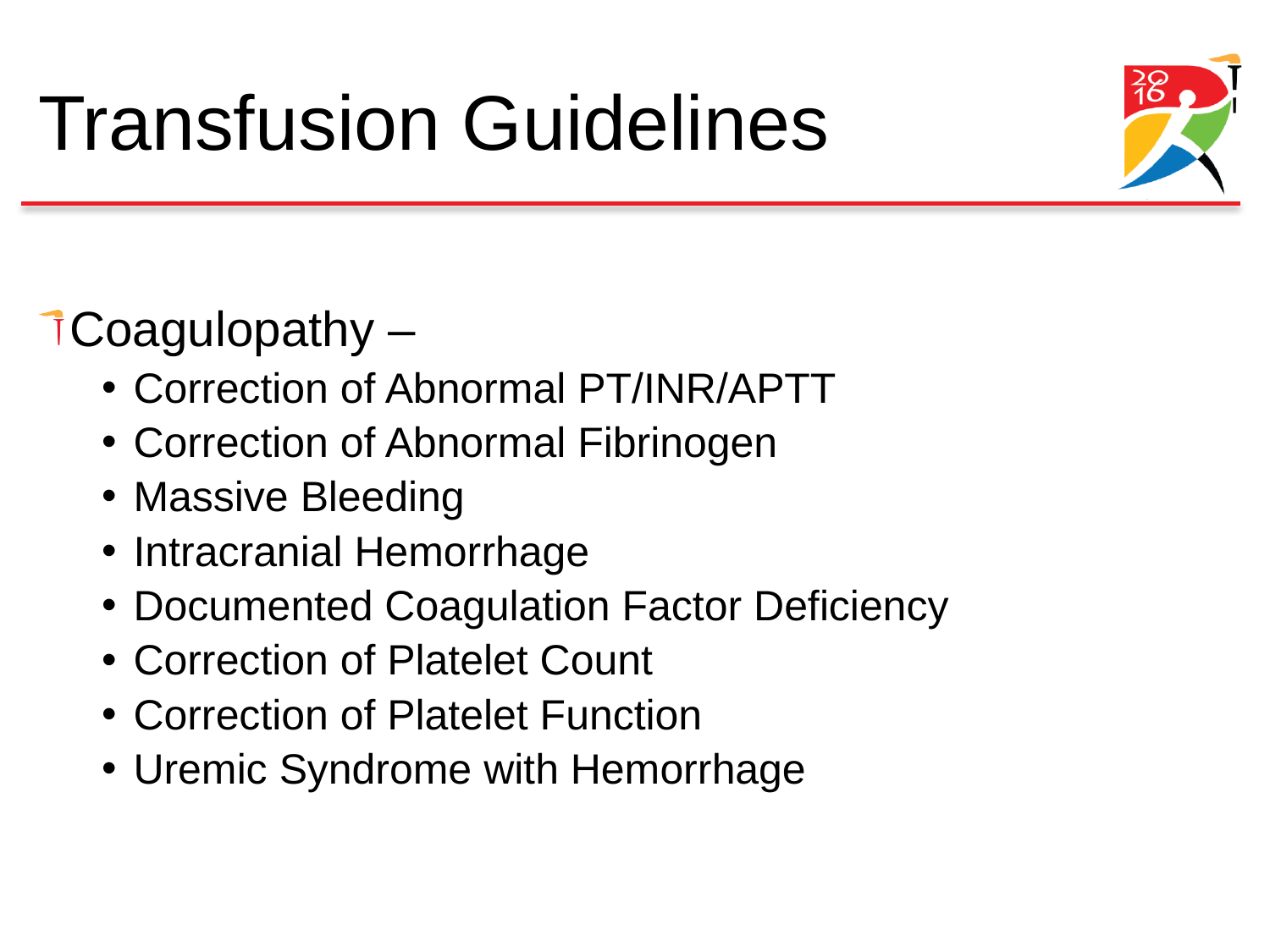

# Transfusion Guidelines

Coagulopathy –
Correction of Abnormal PT/INR/APTT
Correction of Abnormal Fibrinogen
Massive Bleeding
Intracranial Hemorrhage
Documented Coagulation Factor Deficiency
Correction of Platelet Count
Correction of Platelet Function
Uremic Syndrome with Hemorrhage